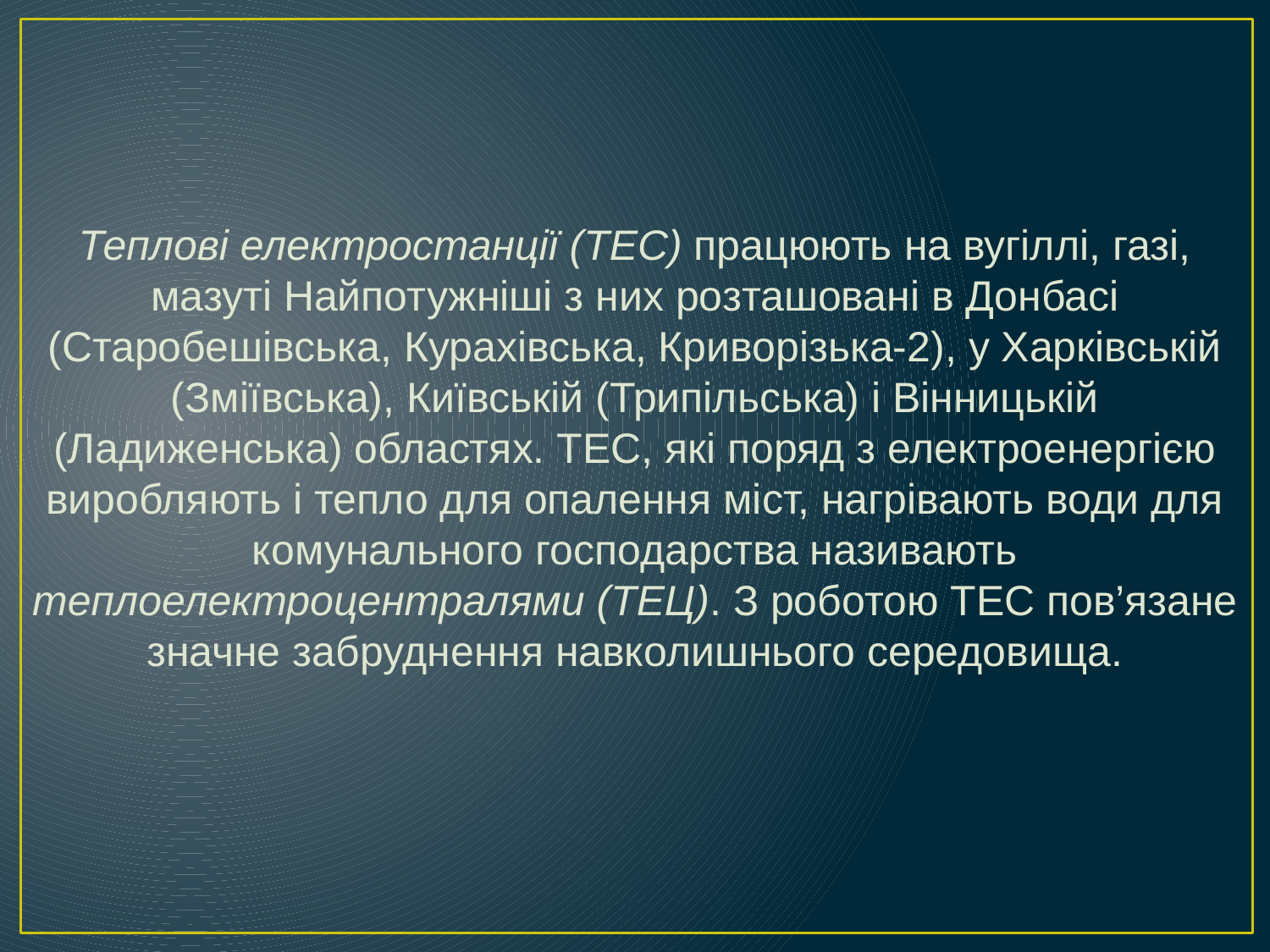

Теплові електростанції (ТЕС) працюють на вугіллі, газі, мазуті Найпотужніші з них розташовані в Донбасі (Старобешівська, Курахівська, Криворізька-2), у Харківській (Зміївська), Київській (Трипільська) і Вінницькій (Ладиженська) областях. ТЕС, які поряд з електроенергією виробляють і тепло для опалення міст, нагрівають води для комунального господарства називають теплоелектроцентралями (ТЕЦ). З роботою ТЕС пов’язане значне забруднення навколишнього середовища.